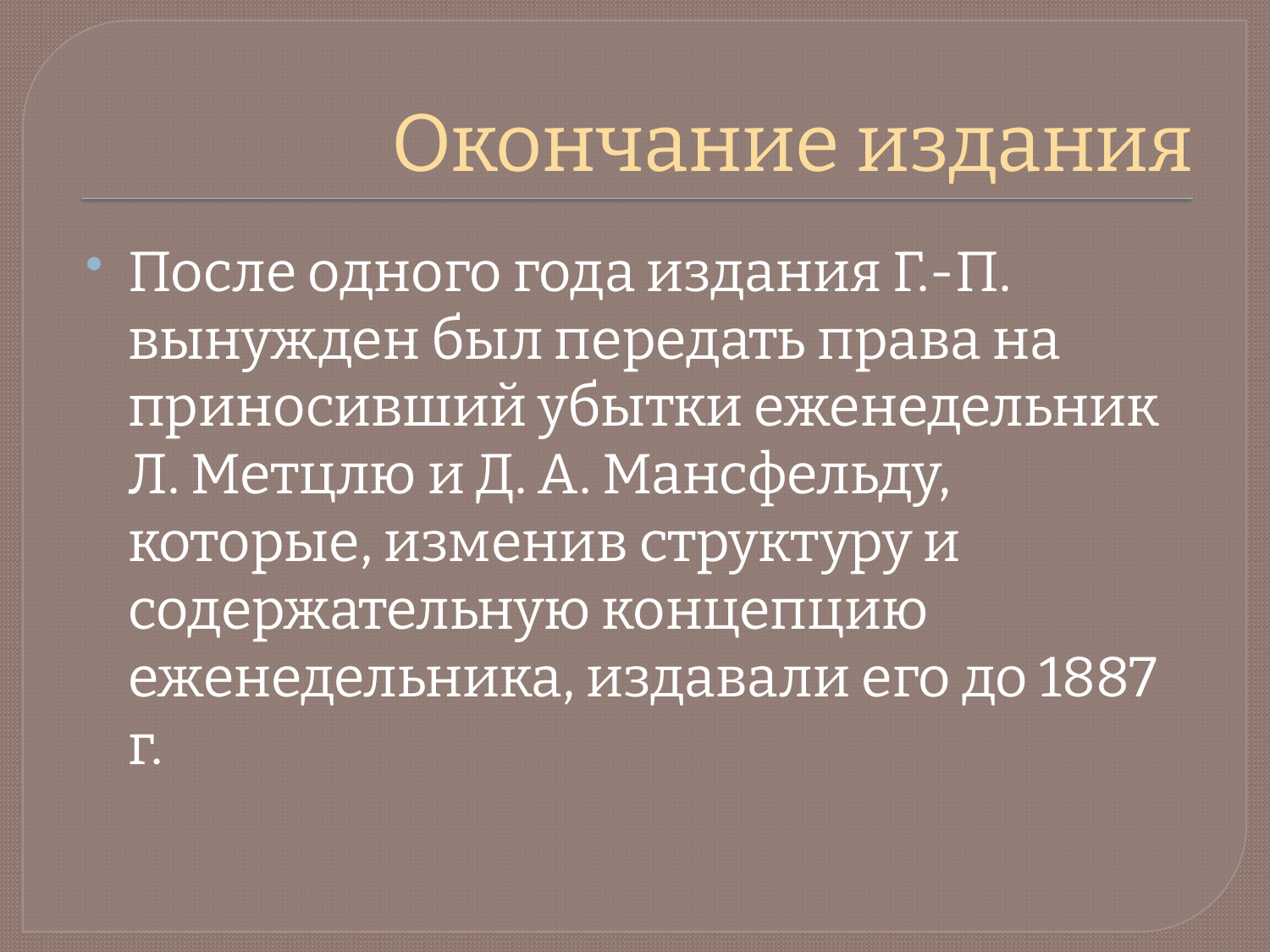

# Окончание издания
После одного года издания Г.-П. вынужден был передать права на приносивший убытки еженедельник Л. Метцлю и Д. А. Мансфельду, которые, изменив структуру и содержательную концепцию еженедельника, издавали его до 1887 г.